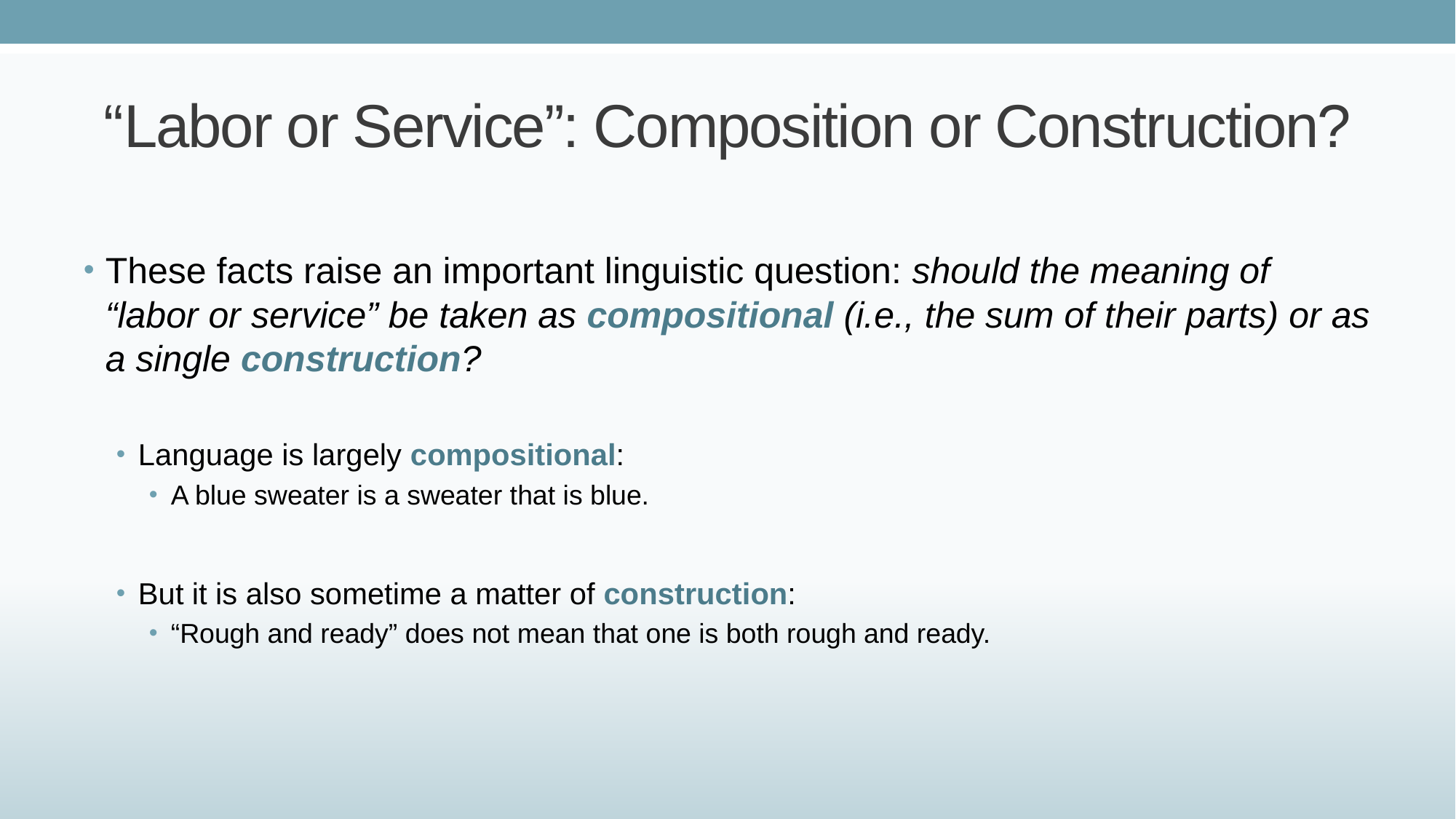

# “Labor or Service”: Composition or Construction?

These facts raise an important linguistic question: should the meaning of “labor or service” be taken as compositional (i.e., the sum of their parts) or as a single construction?

Language is largely compositional:
A blue sweater is a sweater that is blue.

But it is also sometime a matter of construction:
“Rough and ready” does not mean that one is both rough and ready.